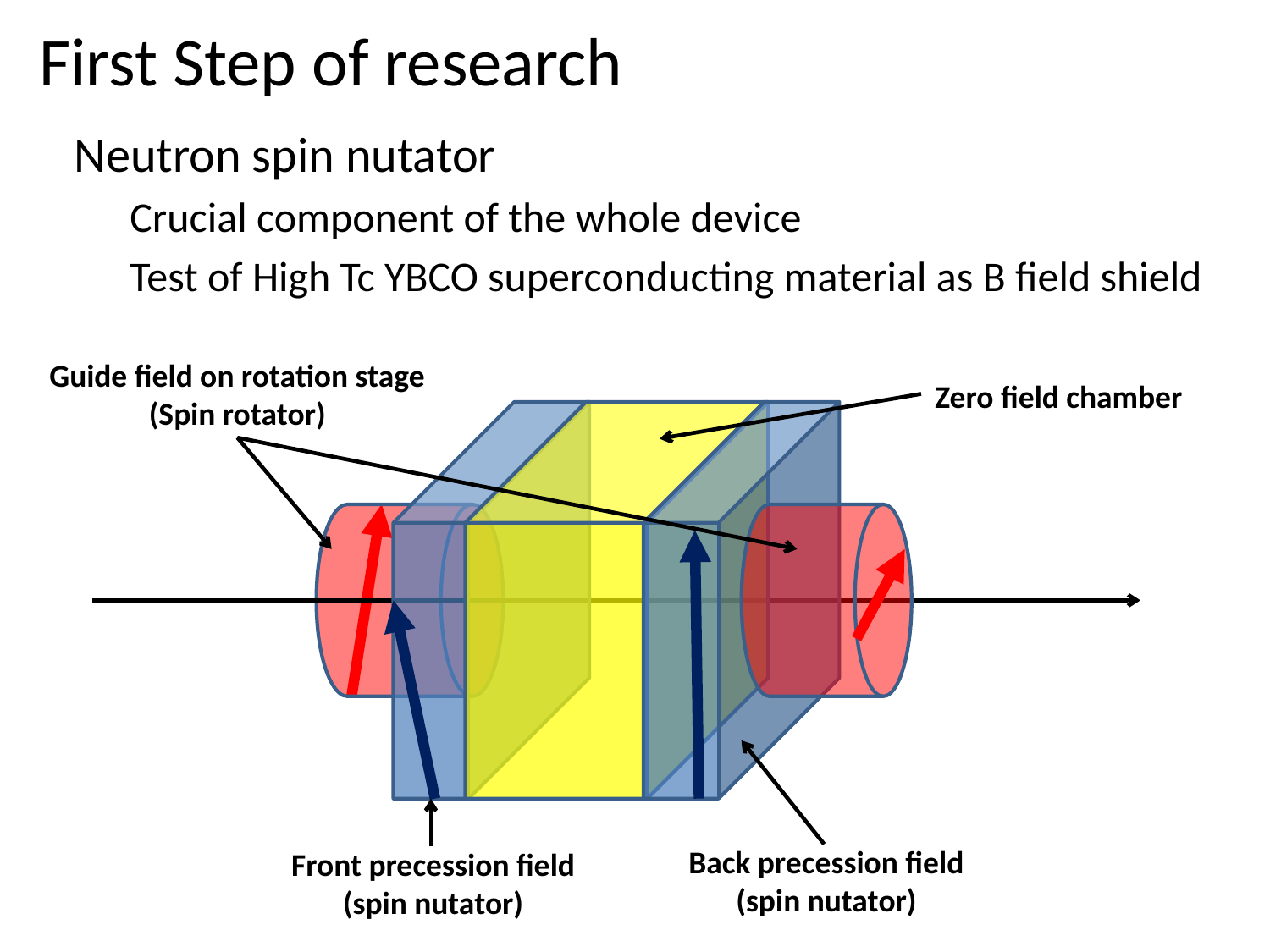

# First Step of research
Neutron spin nutator
Crucial component of the whole device
Test of High Tc YBCO superconducting material as B field shield

Guide field on rotation stage
(Spin rotator)
Zero field chamber

Back precession field
(spin nutator)
Front precession field
(spin nutator)